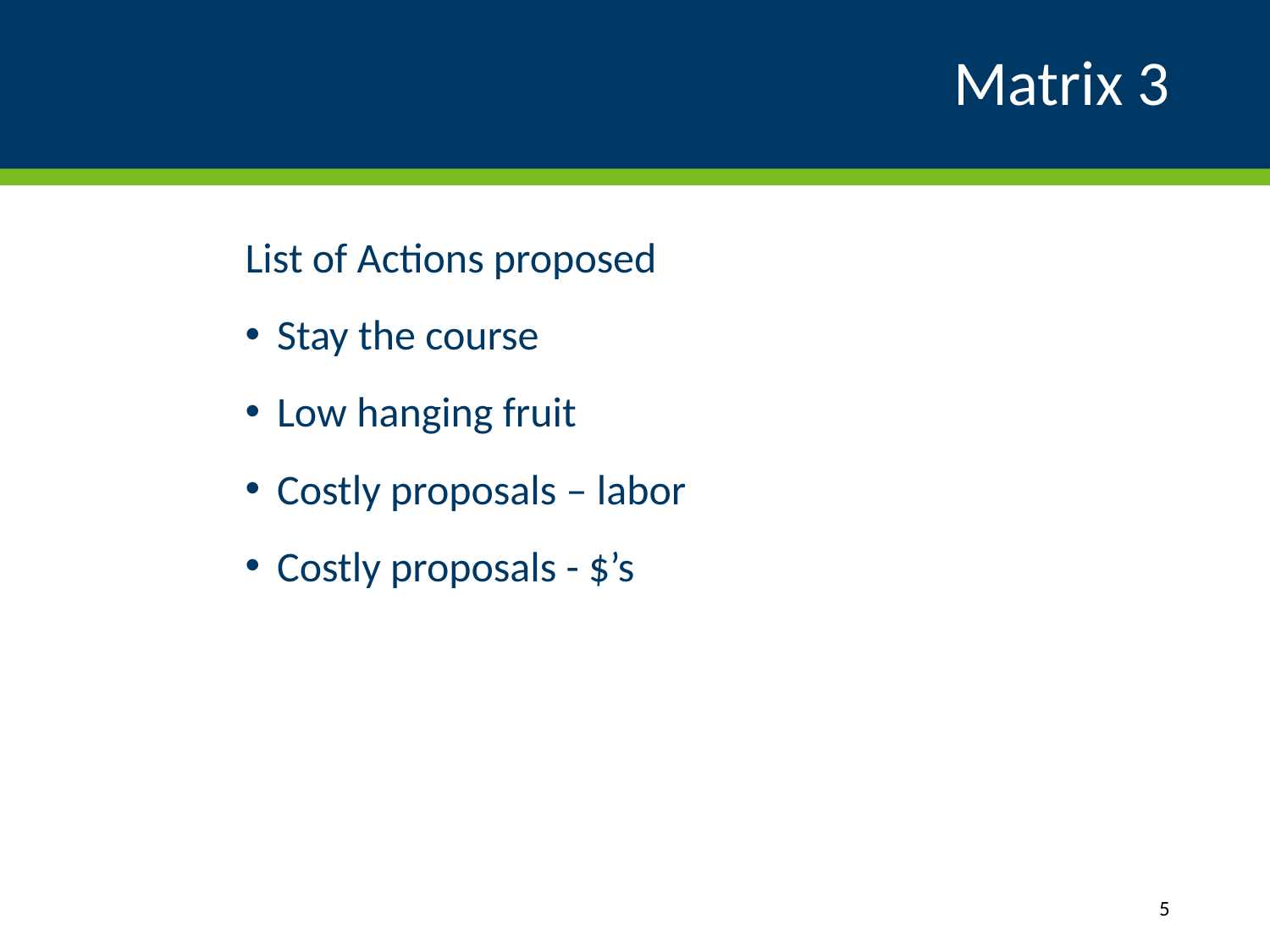

# Matrix 3
List of Actions proposed
Stay the course
Low hanging fruit
Costly proposals – labor
Costly proposals - $’s

5